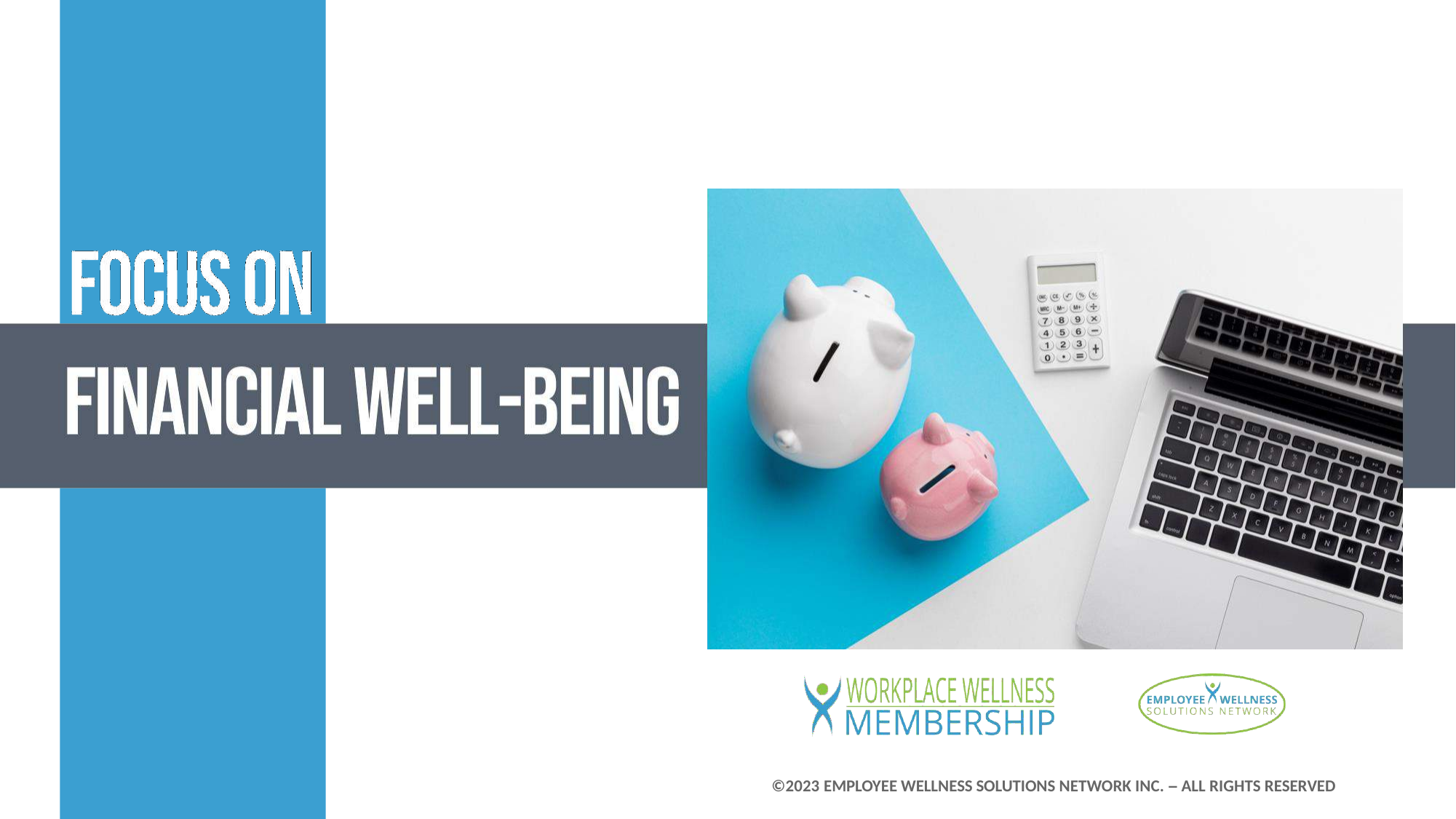

©2023 EMPLOYEE WELLNESS SOLUTIONS NETWORK INC. – ALL RIGHTS RESERVED